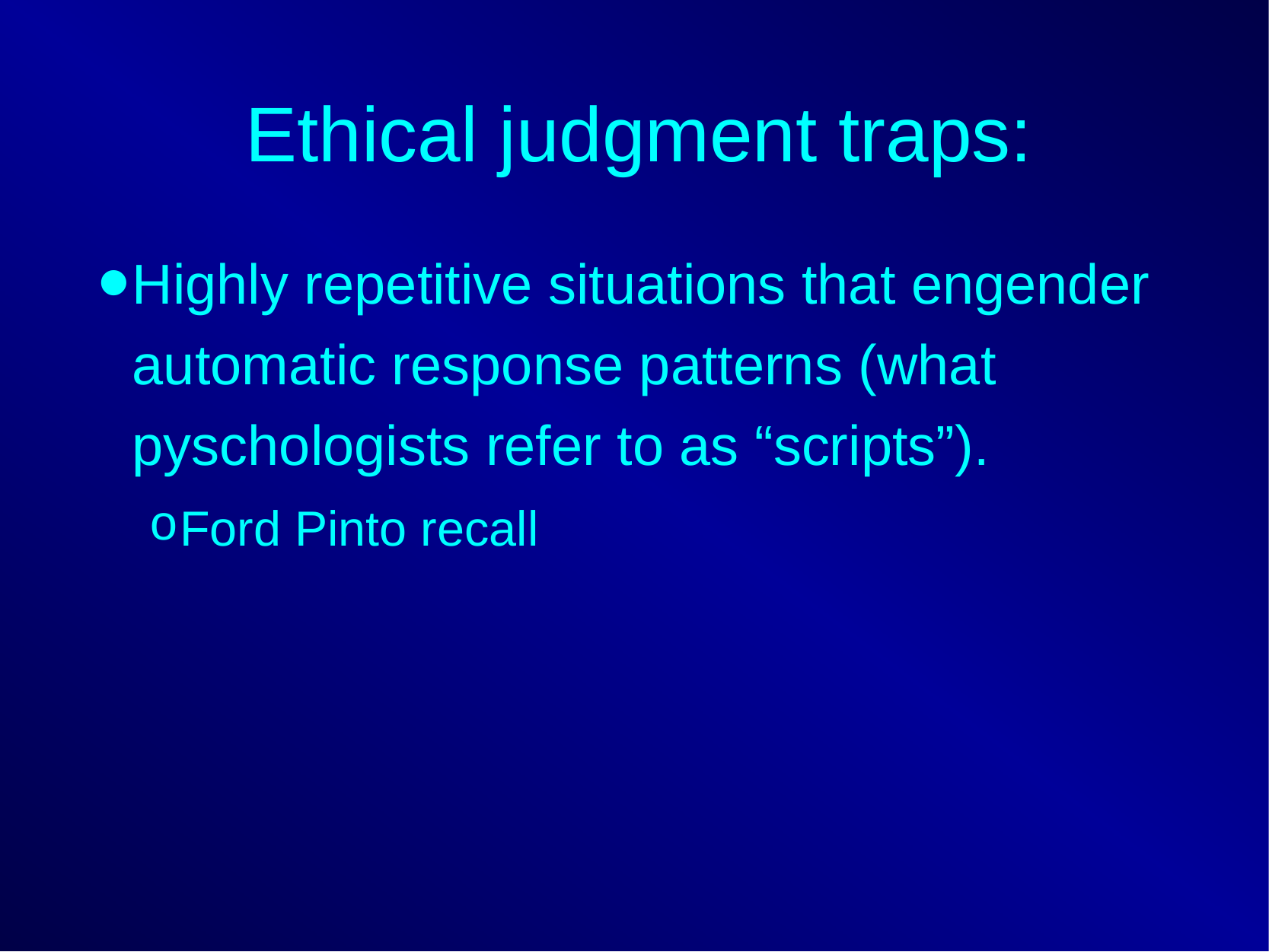

# Ethical judgment traps:
Highly repetitive situations that engender automatic response patterns (what pyschologists refer to as “scripts”).
Ford Pinto recall